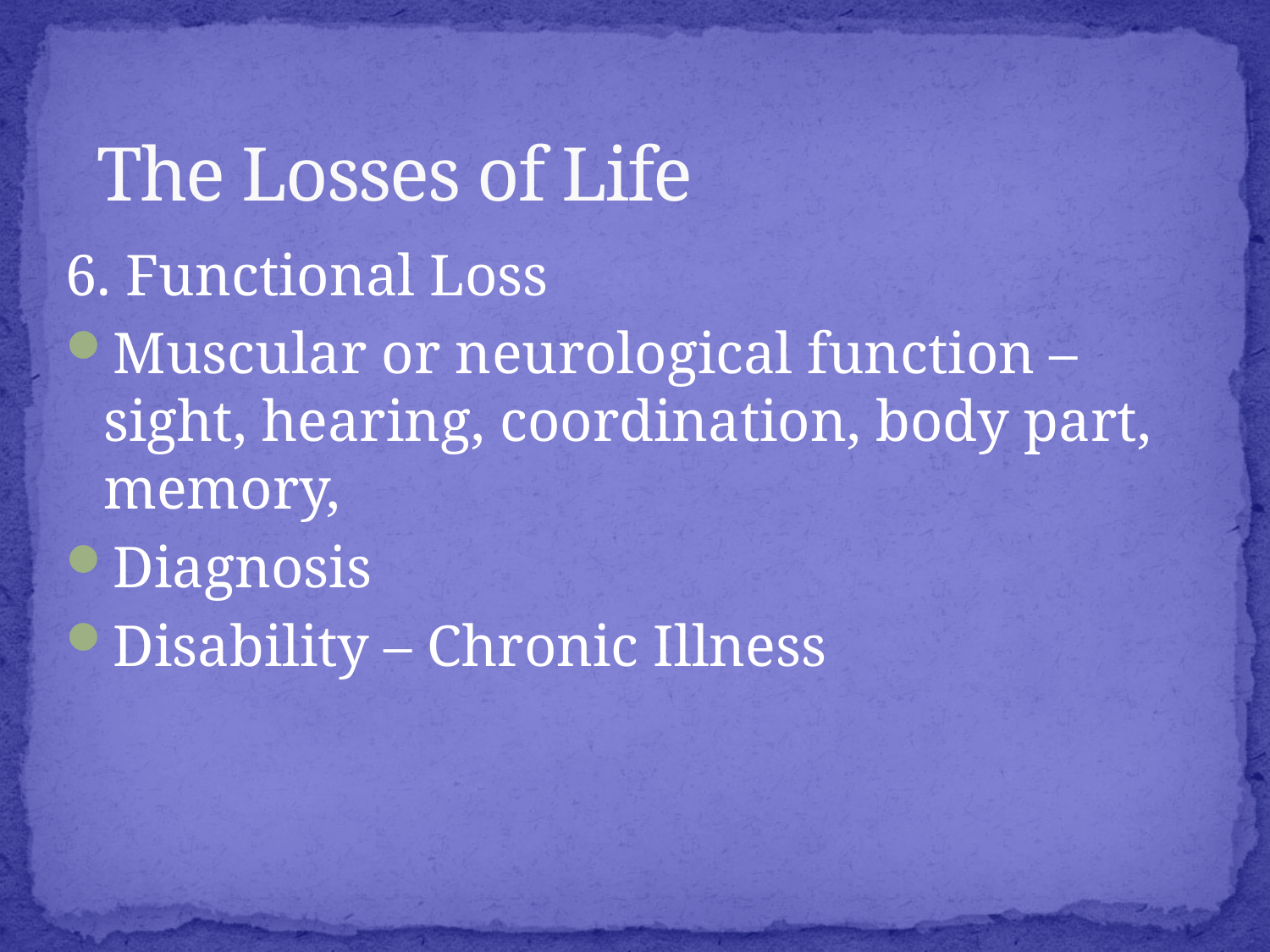

# The Losses of Life
6. Functional Loss
Muscular or neurological function – sight, hearing, coordination, body part, memory,
Diagnosis
Disability – Chronic Illness